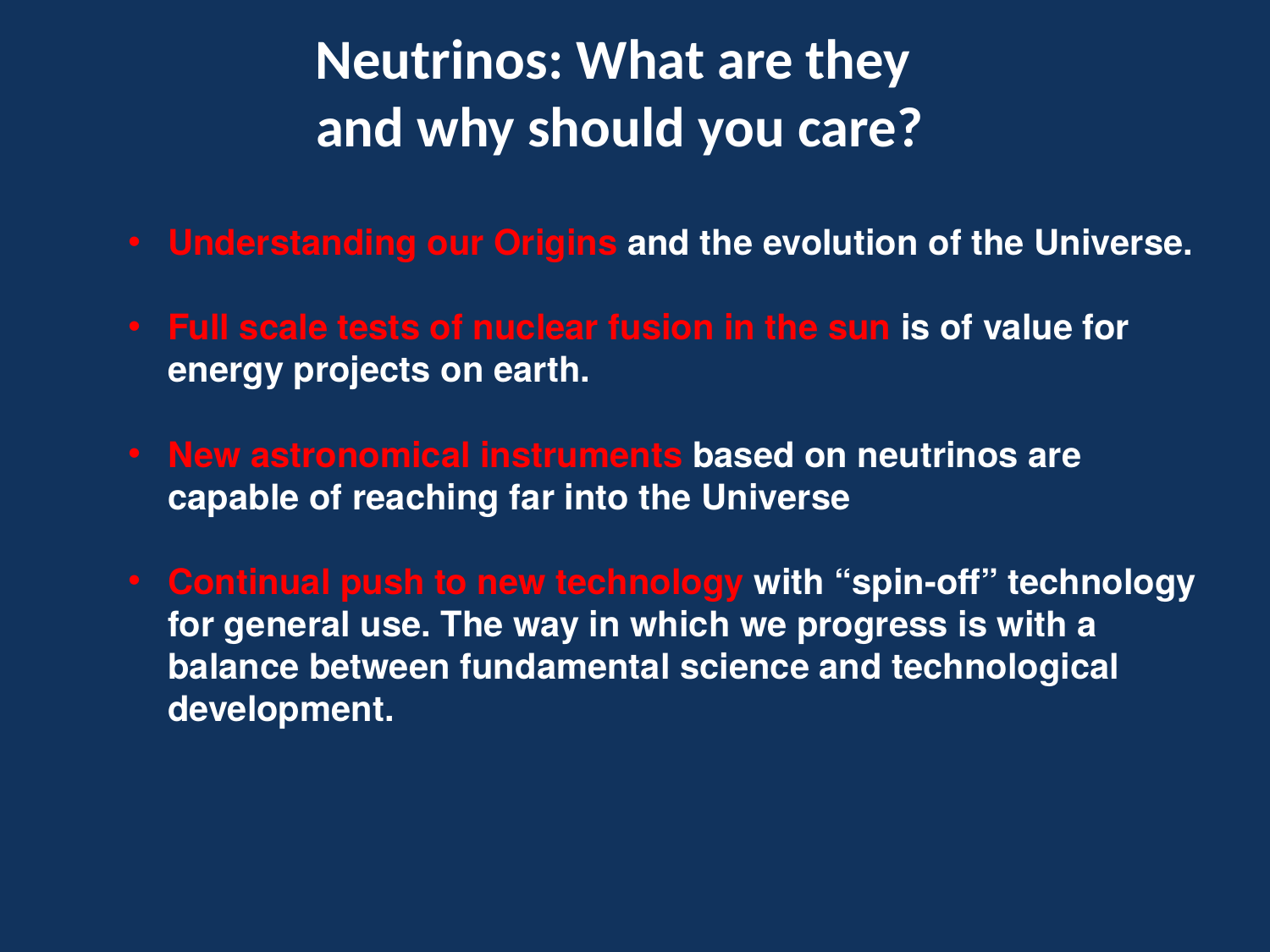

Neutrinos: What are they
and why should you care?
Understanding our Origins and the evolution of the Universe.

Full scale tests of nuclear fusion in the sun is of value for energy projects on earth.

New astronomical instruments based on neutrinos are capable of reaching far into the Universe

Continual push to new technology with “spin-off” technology for general use. The way in which we progress is with a  balance between fundamental science and technological development.